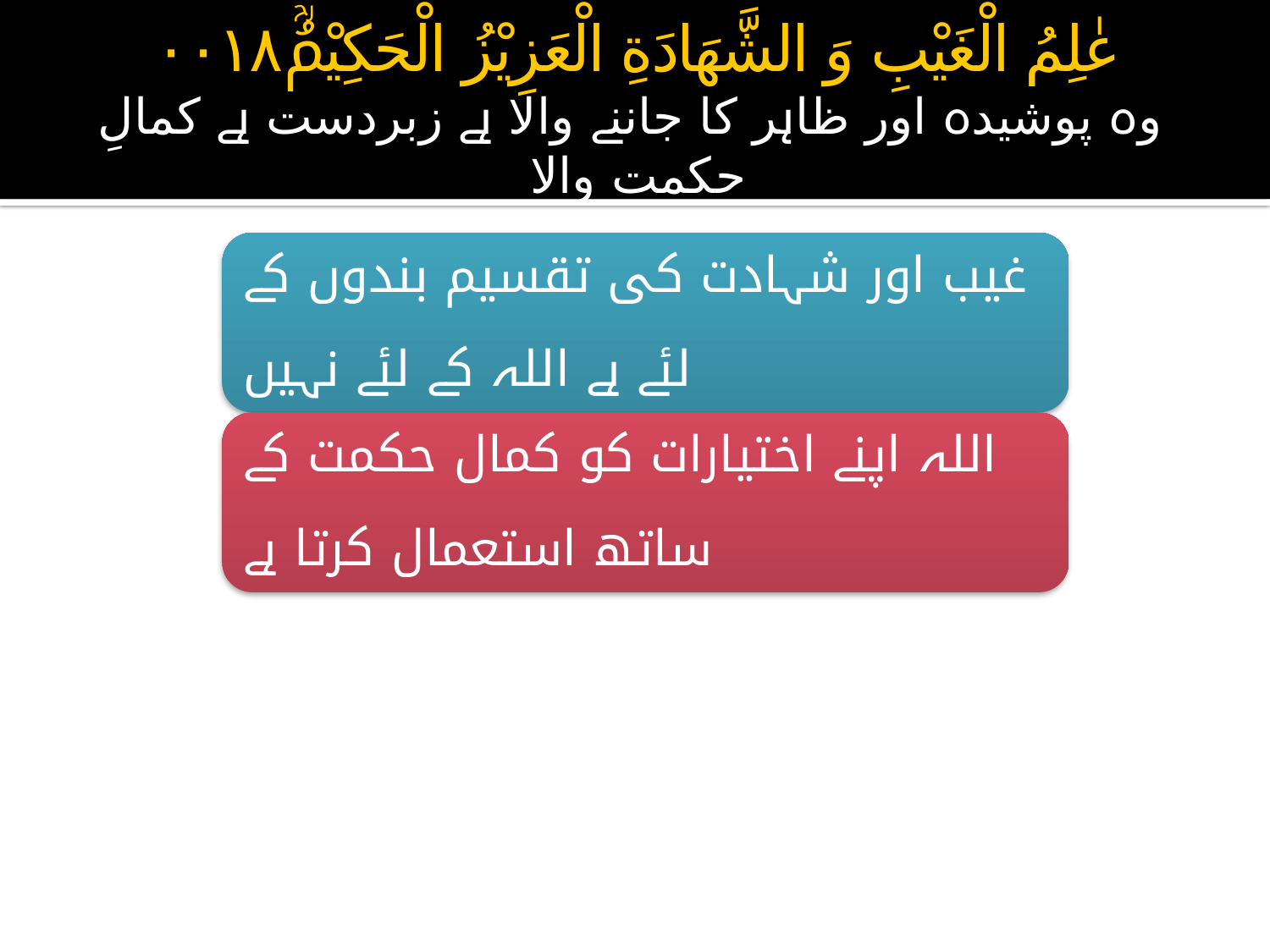

# عٰلِمُ الْغَيْبِ وَ الشَّهَادَةِ الْعَزِيْزُ الْحَكِيْمُؒ۰۰۱۸ وہ پوشیدہ اور ظاہر کا جاننے والا ہے زبردست ہے کمالِ حکمت والا
غیب اور شہادت کی تقسیم بندوں کے لئے ہے اللہ کے لئے نہیں
اللہ اپنے اختیارات کو کمال حکمت کے ساتھ استعمال کرتا ہے